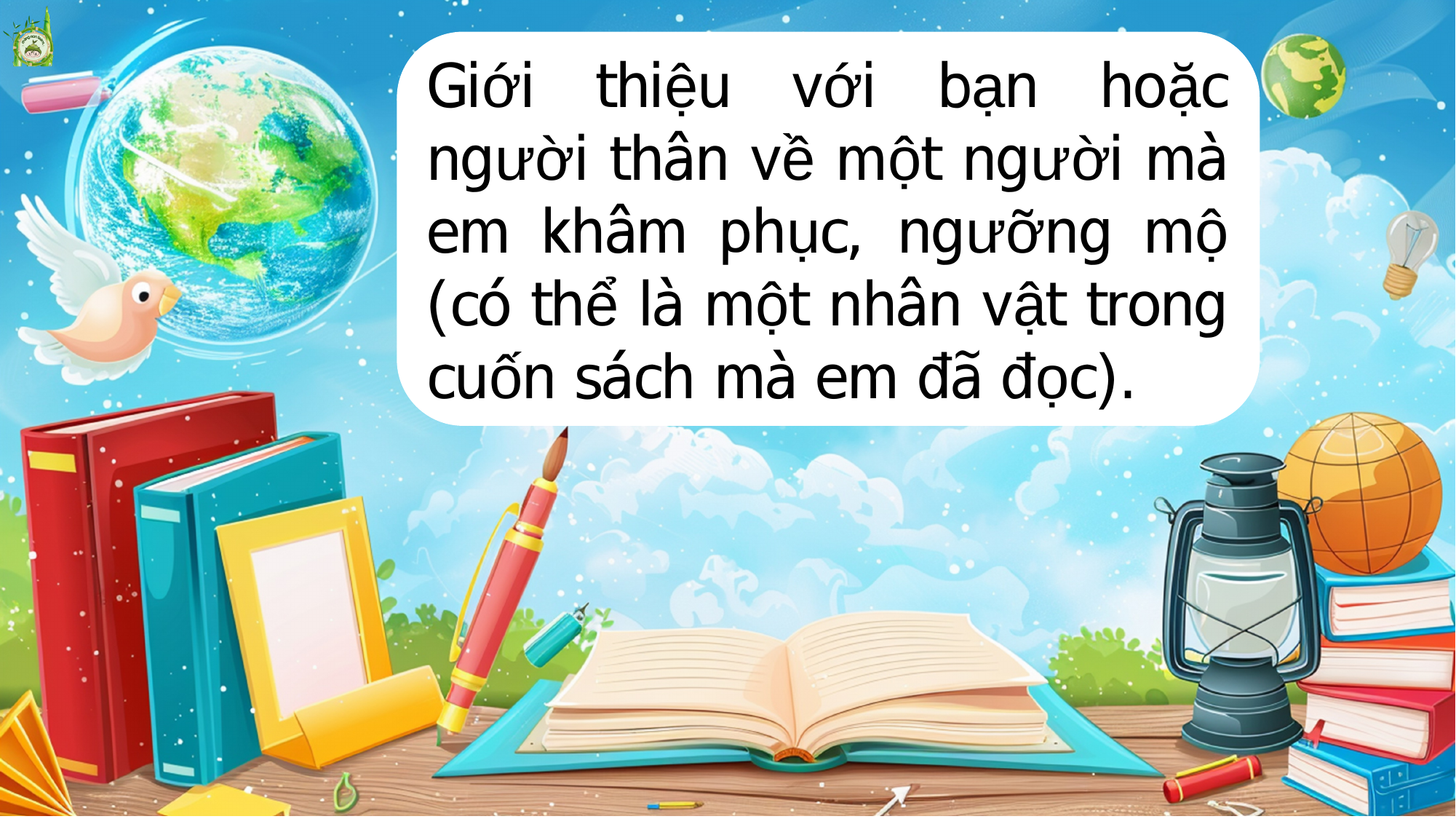

Giới thiệu với bạn hoặc người thân về một người mà em khâm phục, ngưỡng mộ (có thể là một nhân vật trong cuốn sách mà em đã đọc).